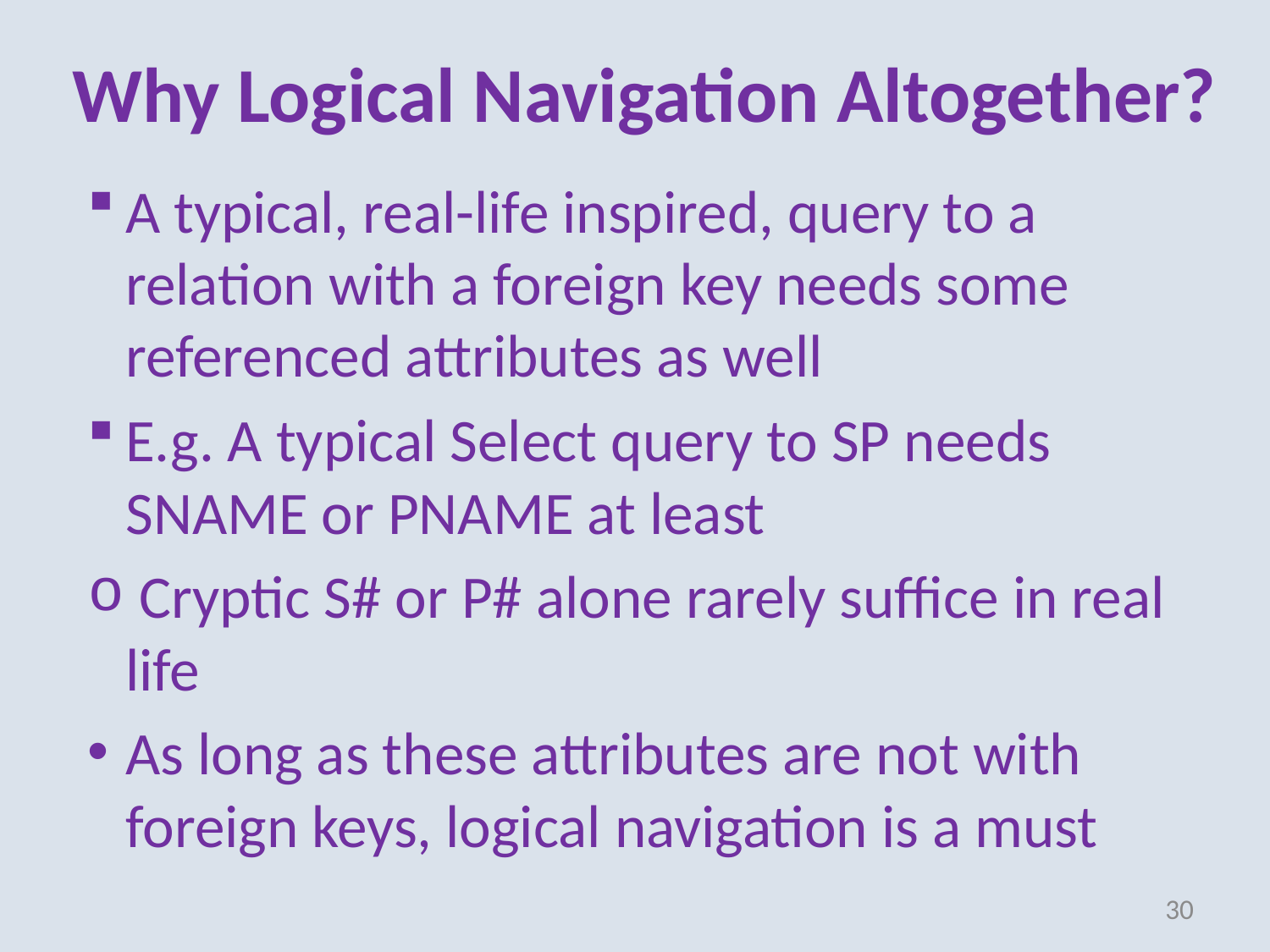

# Why Logical Navigation Altogether?
A typical, real-life inspired, query to a relation with a foreign key needs some referenced attributes as well
E.g. A typical Select query to SP needs SNAME or PNAME at least
 Cryptic S# or P# alone rarely suffice in real life
As long as these attributes are not with foreign keys, logical navigation is a must

30